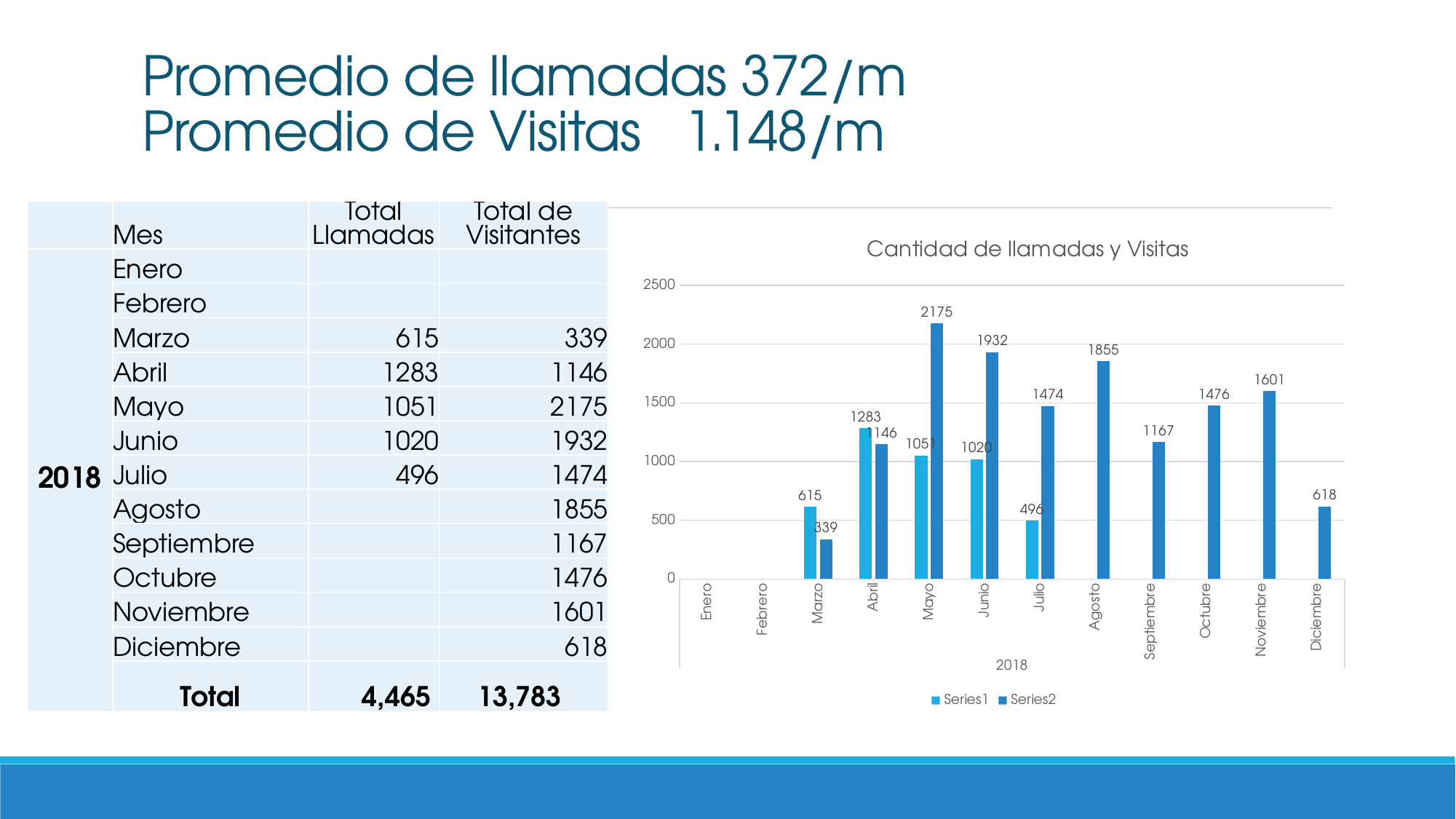

# Promedio de llamadas 372/m Promedio de Visitas   1.148/m
|  | Mes | Total Llamadas | Total de Visitantes |
| --- | --- | --- | --- |
| 2018 | Enero |  |  |
|  | Febrero |  |  |
|  | Marzo | 615 | 339 |
|  | Abril | 1283 | 1146 |
|  | Mayo | 1051 | 2175 |
|  | Junio | 1020 | 1932 |
|  | Julio | 496 | 1474 |
|  | Agosto |  | 1855 |
|  | Septiembre |  | 1167 |
|  | Octubre |  | 1476 |
|  | Noviembre |  | 1601 |
|  | Diciembre |  | 618 |
|  | Total | 4,465 | 13,783 |

### Chart: Cantidad de llamadas y Visitas

| Category |  |  |
|---|---|---|
| Enero | None | None |
| Febrero | None | None |
| Marzo | 615.0 | 339.0 |
| Abril | 1283.0 | 1146.0 |
| Mayo | 1051.0 | 2175.0 |
| Junio | 1020.0 | 1932.0 |
| Julio | 496.0 | 1474.0 |
| Agosto | None | 1855.0 |
| Septiembre | None | 1167.0 |
| Octubre | None | 1476.0 |
| Noviembre | None | 1601.0 |
| Diciembre | None | 618.0 |